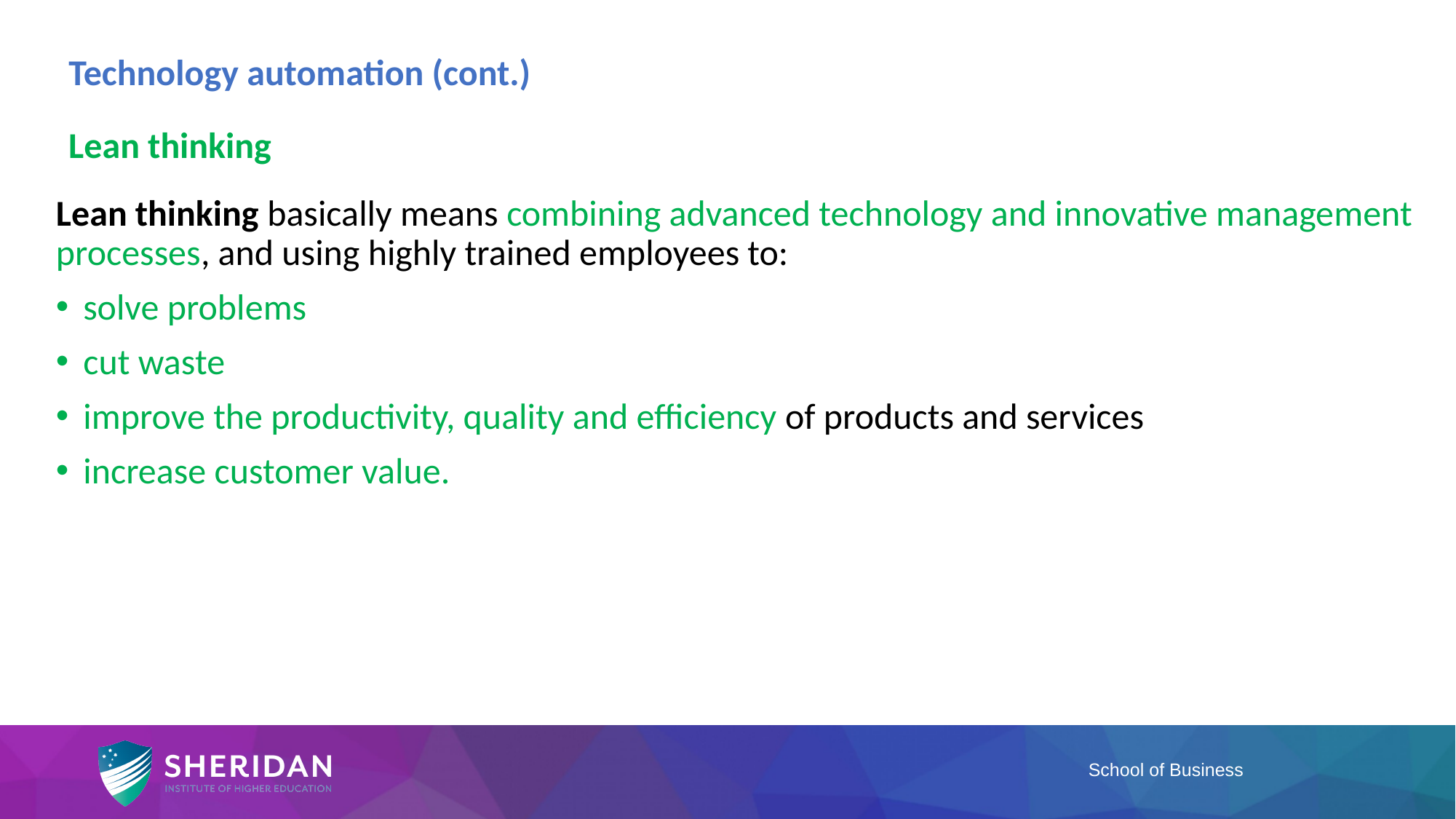

# Technology automation (cont.)
Lean thinking
Lean thinking basically means combining advanced technology and innovative management processes, and using highly trained employees to:
solve problems
cut waste
improve the productivity, quality and efficiency of products and services
increase customer value.